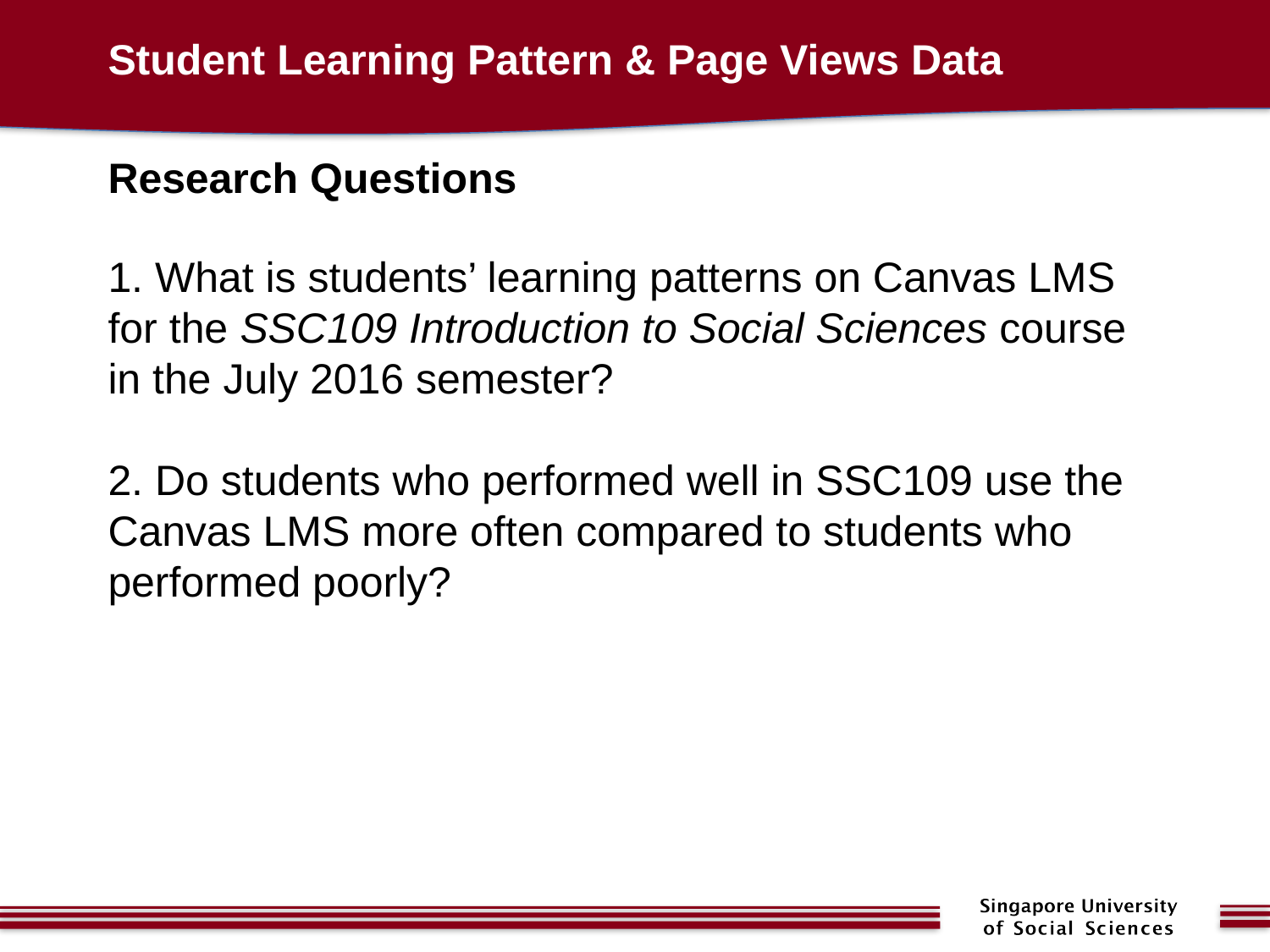

# Student Learning Pattern & Page Views Data
Research Questions

1. What is students’ learning patterns on Canvas LMS for the SSC109 Introduction to Social Sciences course in the July 2016 semester?

2. Do students who performed well in SSC109 use the Canvas LMS more often compared to students who performed poorly?